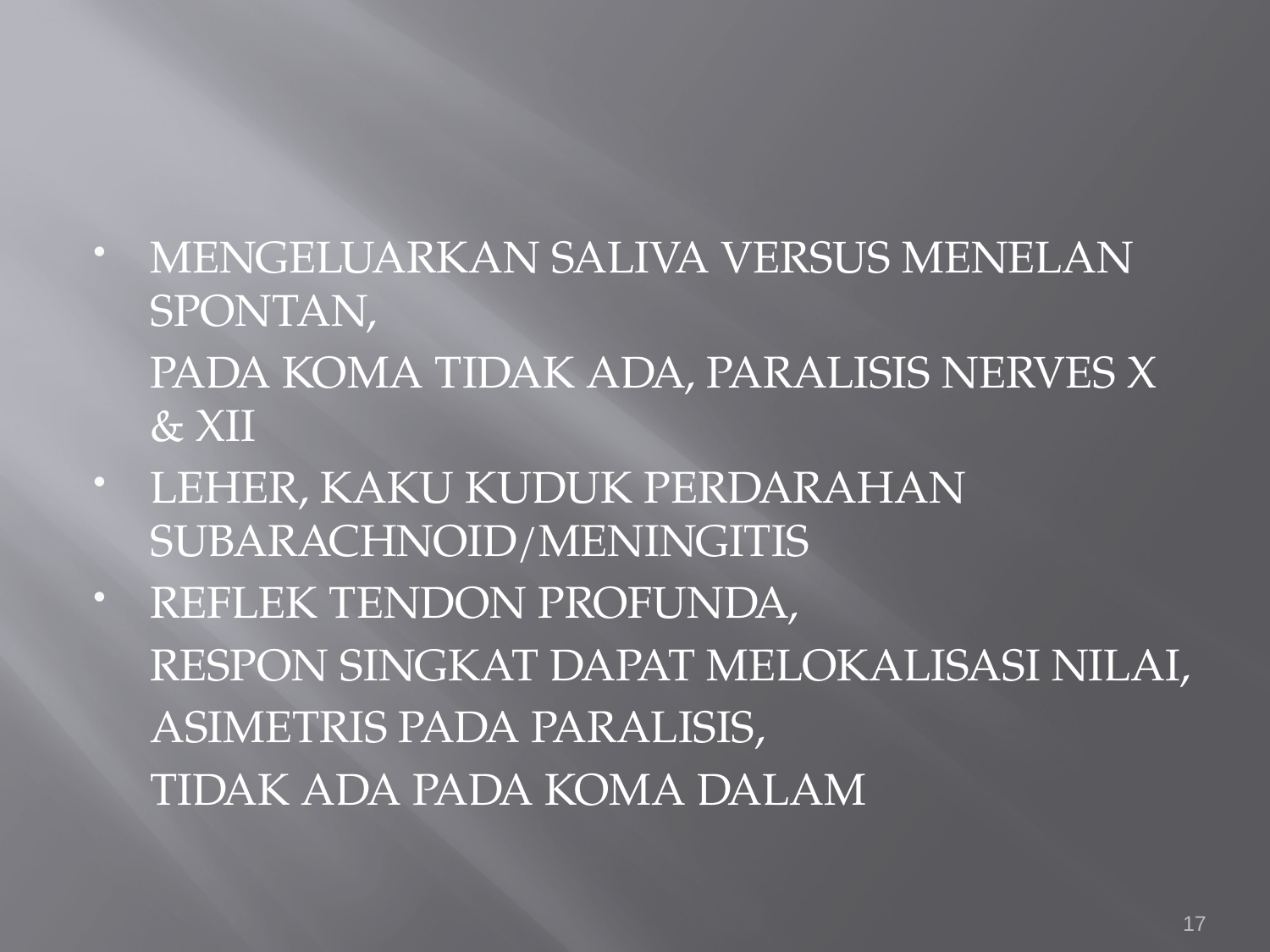

#
MENGELUARKAN SALIVA VERSUS MENELAN SPONTAN,
	PADA KOMA TIDAK ADA, PARALISIS NERVES X & XII
LEHER, KAKU KUDUK PERDARAHAN SUBARACHNOID/MENINGITIS
REFLEK TENDON PROFUNDA,
	RESPON SINGKAT DAPAT MELOKALISASI NILAI,
	ASIMETRIS PADA PARALISIS,
	TIDAK ADA PADA KOMA DALAM
17